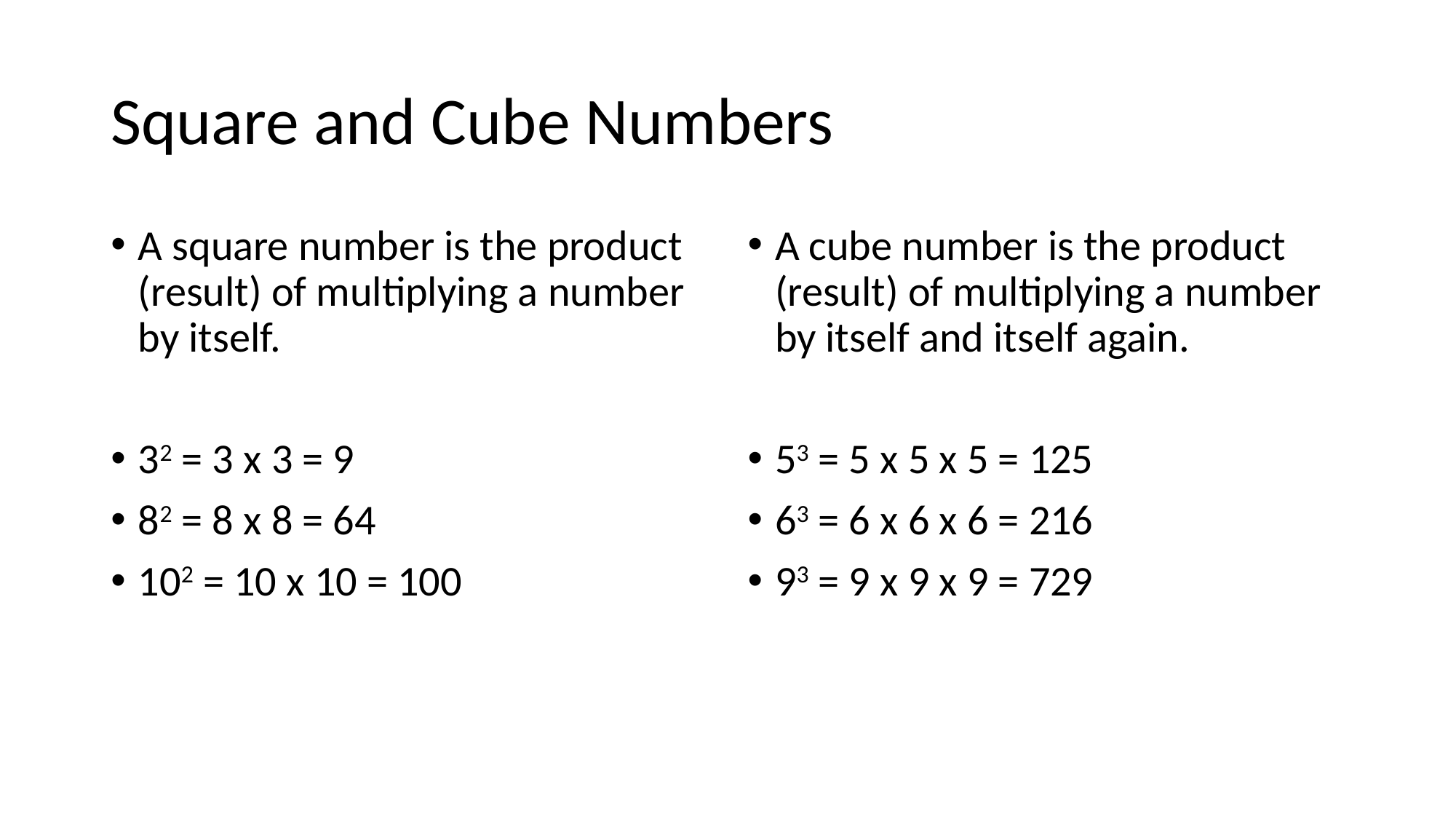

# Square and Cube Numbers
A square number is the product (result) of multiplying a number by itself.

32 = 3 x 3 = 9
82 = 8 x 8 = 64
102 = 10 x 10 = 100
A cube number is the product (result) of multiplying a number by itself and itself again.

53 = 5 x 5 x 5 = 125
63 = 6 x 6 x 6 = 216
93 = 9 x 9 x 9 = 729